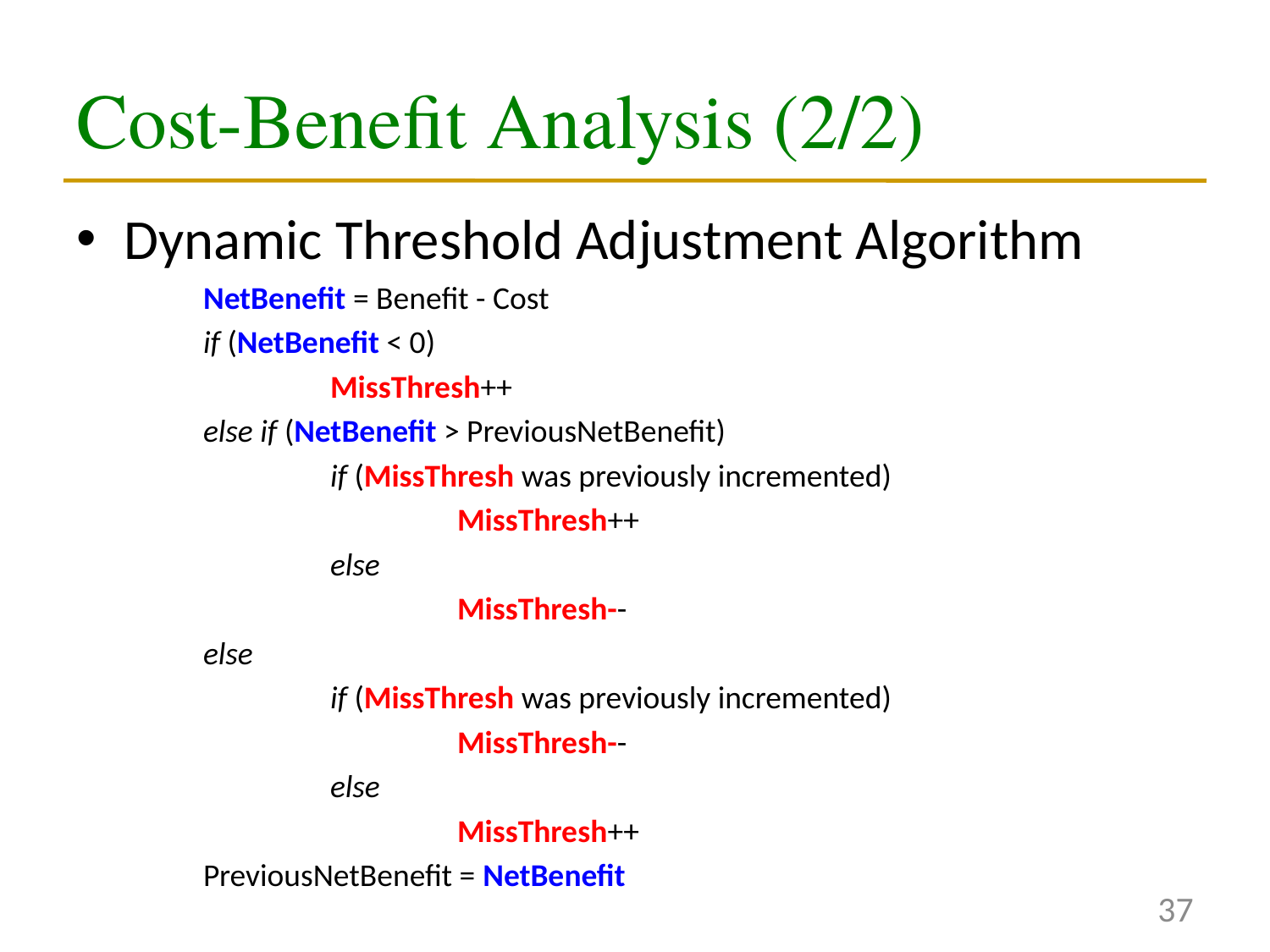

# Cost-Benefit Analysis (2/2)
Dynamic Threshold Adjustment Algorithm
	NetBenefit = Benefit - Cost
	if (NetBenefit < 0)
		MissThresh++
	else if (NetBenefit > PreviousNetBenefit)
		if (MissThresh was previously incremented)
			MissThresh++
		else
			MissThresh--
	else
		if (MissThresh was previously incremented)
			MissThresh--
		else
			MissThresh++
	PreviousNetBenefit = NetBenefit
37